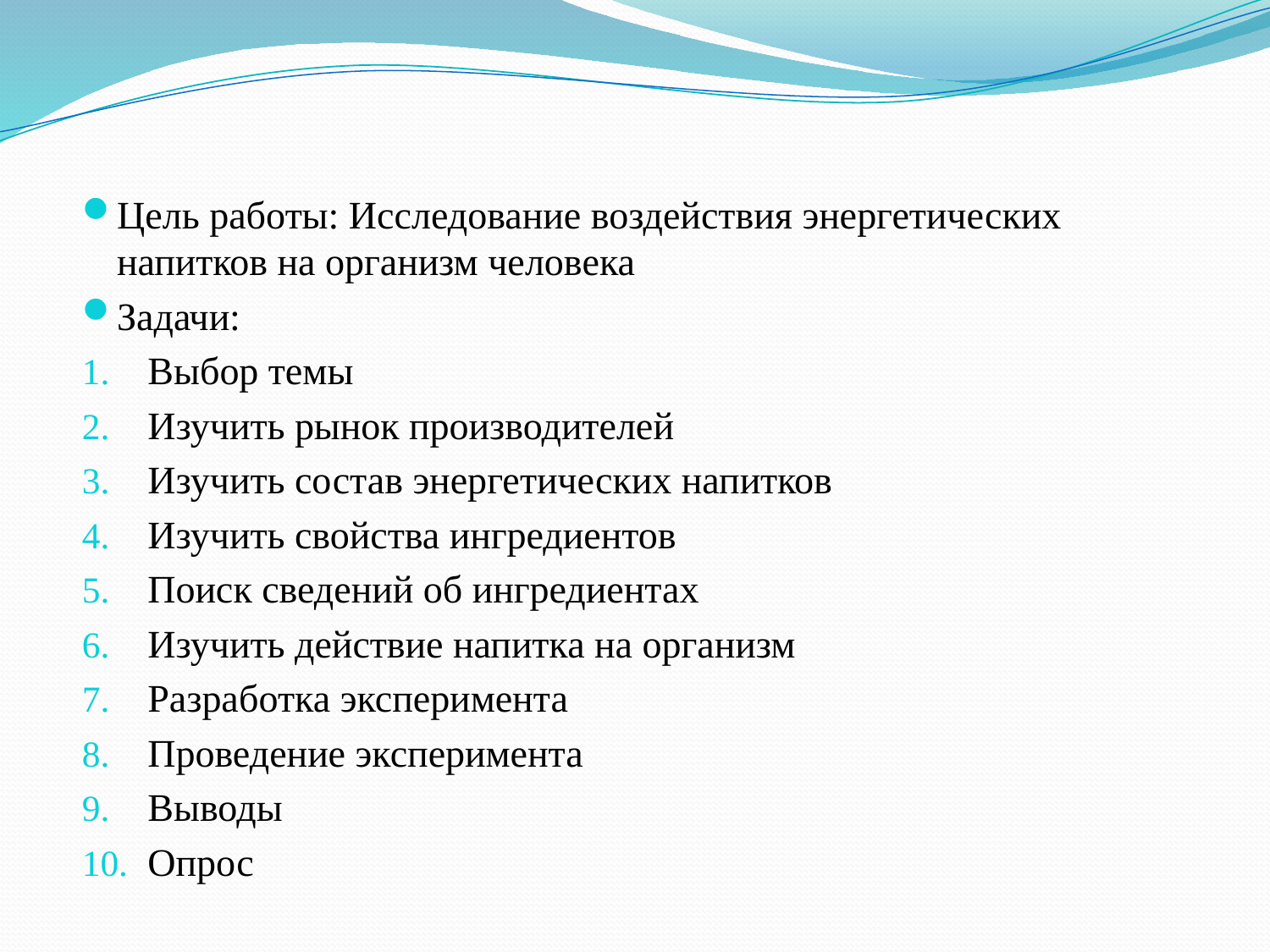

Цель работы: Исследование воздействия энергетических напитков на организм человека
Задачи:
Выбор темы
Изучить рынок производителей
Изучить состав энергетических напитков
Изучить свойства ингредиентов
Поиск сведений об ингредиентах
Изучить действие напитка на организм
Разработка эксперимента
Проведение эксперимента
Выводы
Опрос